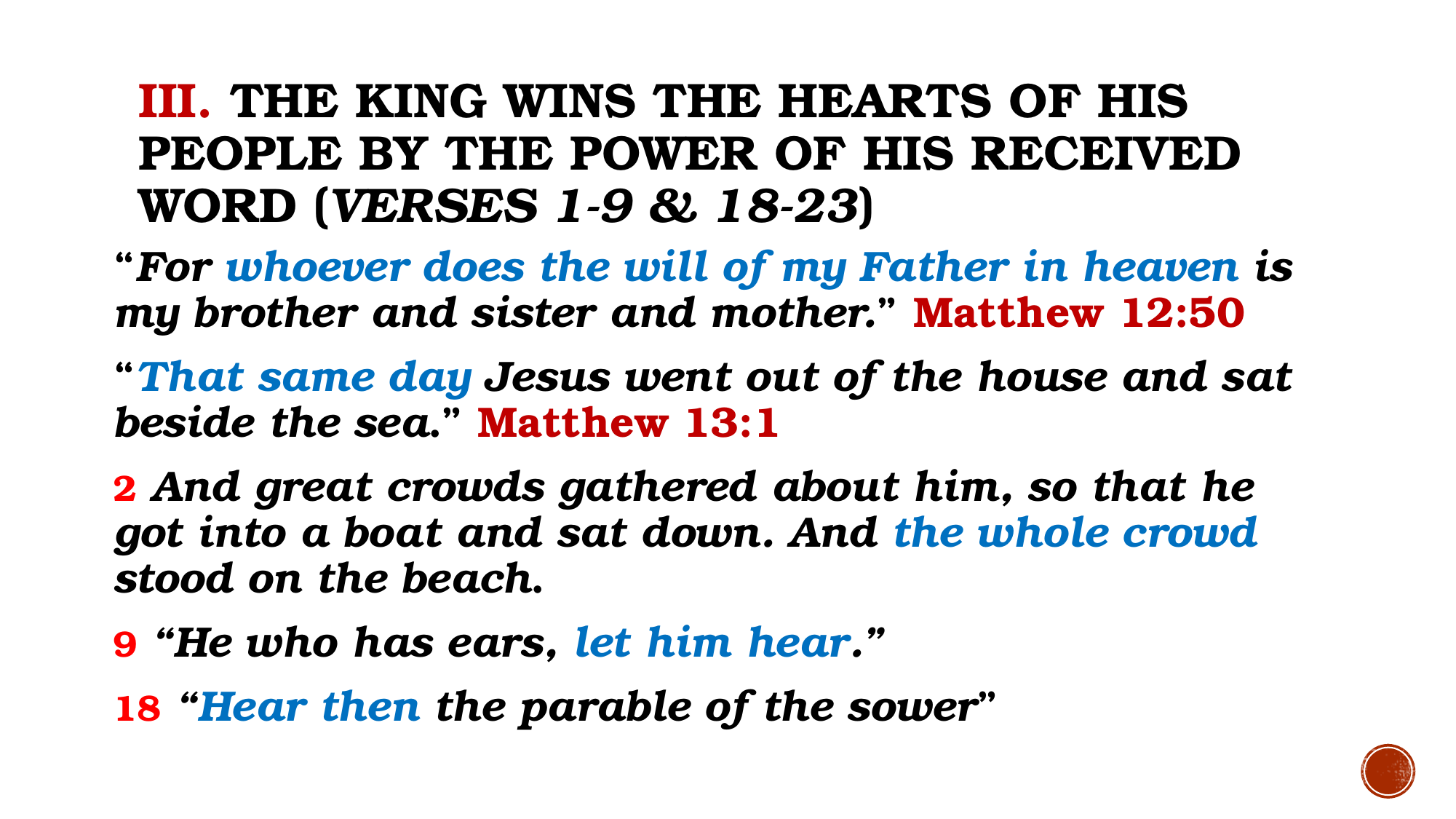

# III. The King wins the hearts of His people by the power of His received word (verses 1-9 & 18-23)
“For whoever does the will of my Father in heaven is my brother and sister and mother.” Matthew 12:50
“That same day Jesus went out of the house and sat beside the sea.” Matthew 13:1
2 And great crowds gathered about him, so that he got into a boat and sat down. And the whole crowd stood on the beach.
9 “He who has ears, let him hear.”
18 “Hear then the parable of the sower”